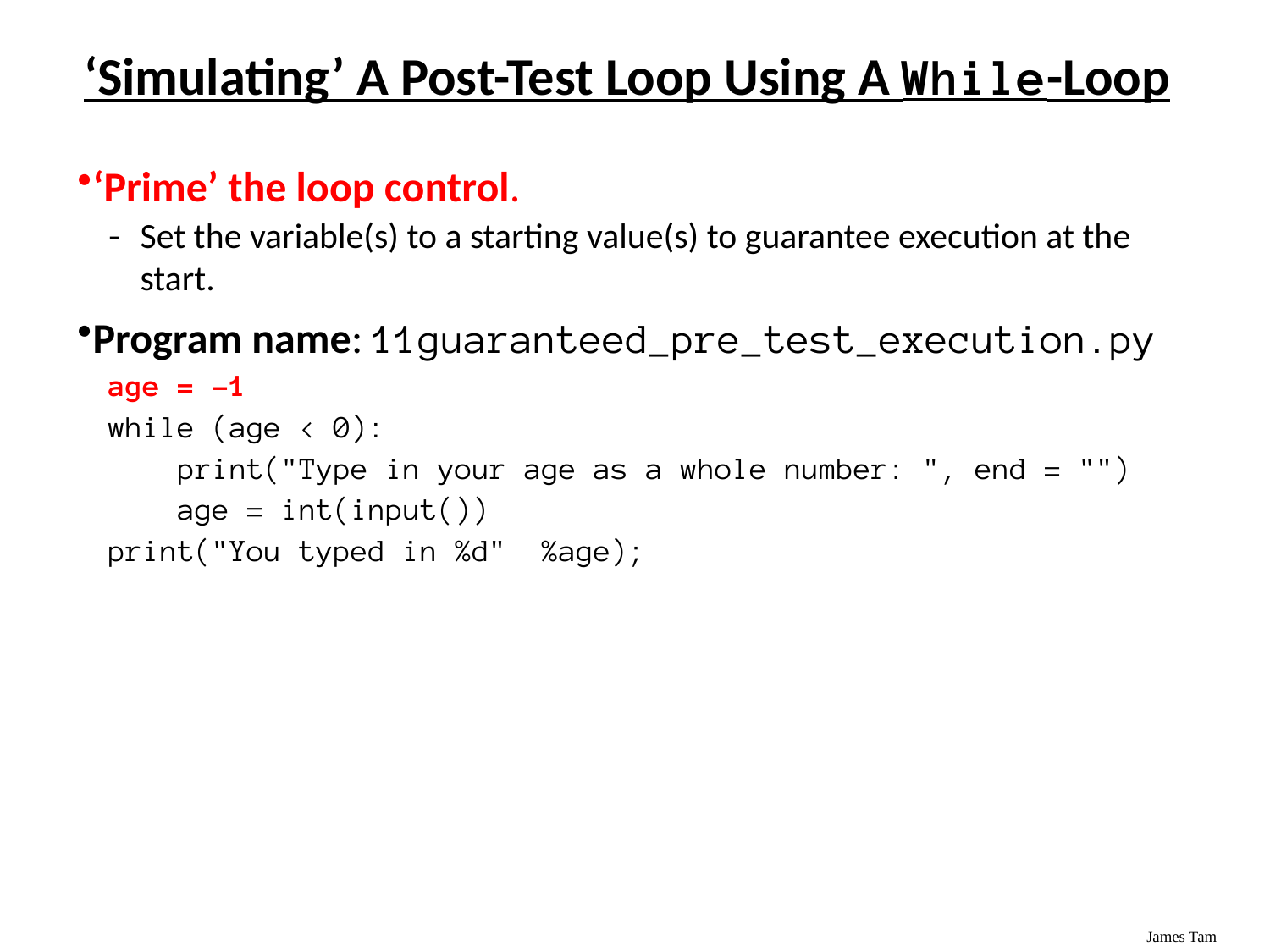

# ‘Simulating’ A Post-Test Loop Using A While-Loop
‘Prime’ the loop control.
Set the variable(s) to a starting value(s) to guarantee execution at the start.
Program name: 11guaranteed_pre_test_execution.py
age = -1
while (age < 0):
    print("Type in your age as a whole number: ", end = "")
    age = int(input())
print("You typed in %d"  %age);